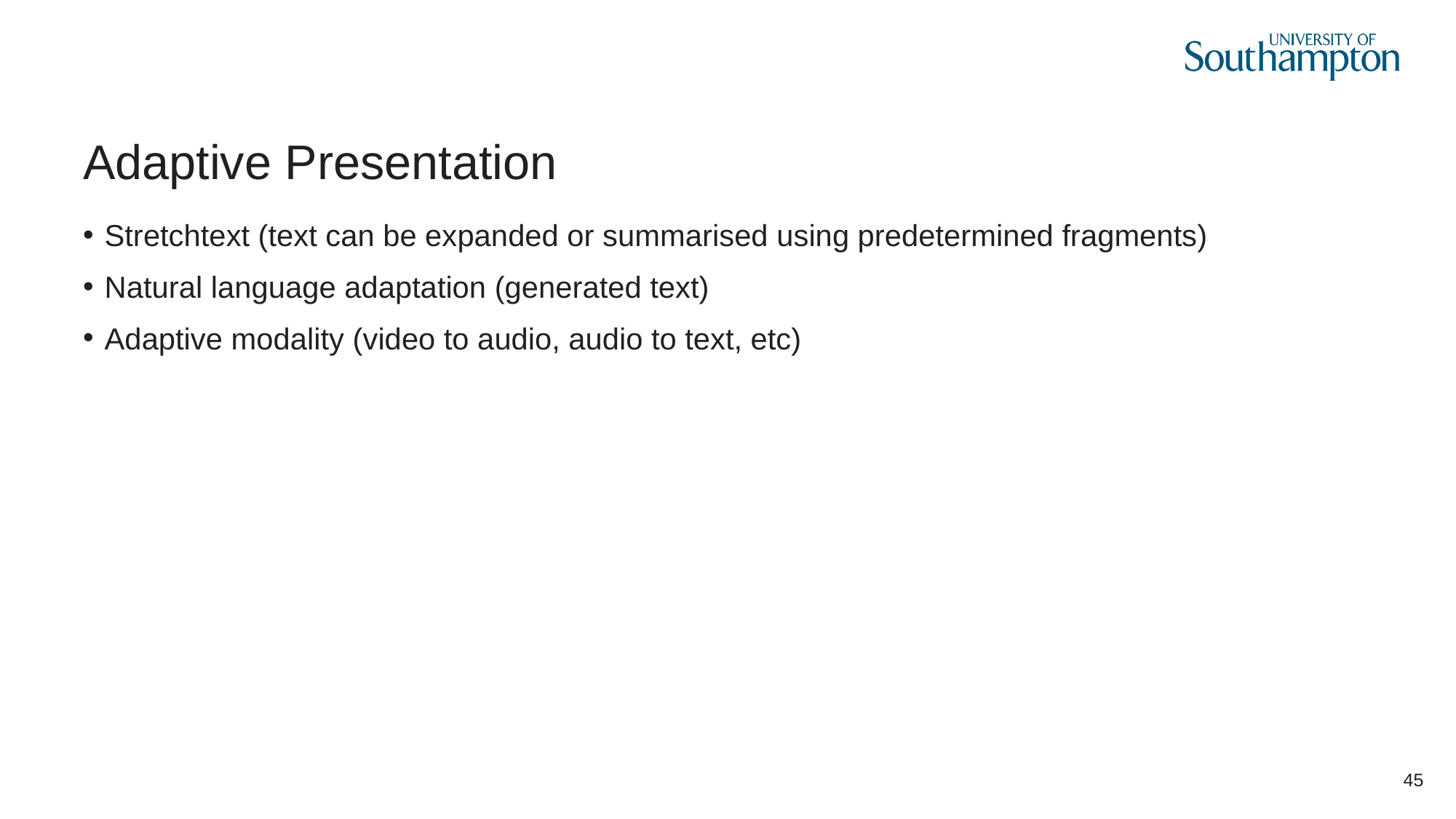

# Adaptive Presentation
Stretchtext (text can be expanded or summarised using predetermined fragments)
Natural language adaptation (generated text)
Adaptive modality (video to audio, audio to text, etc)